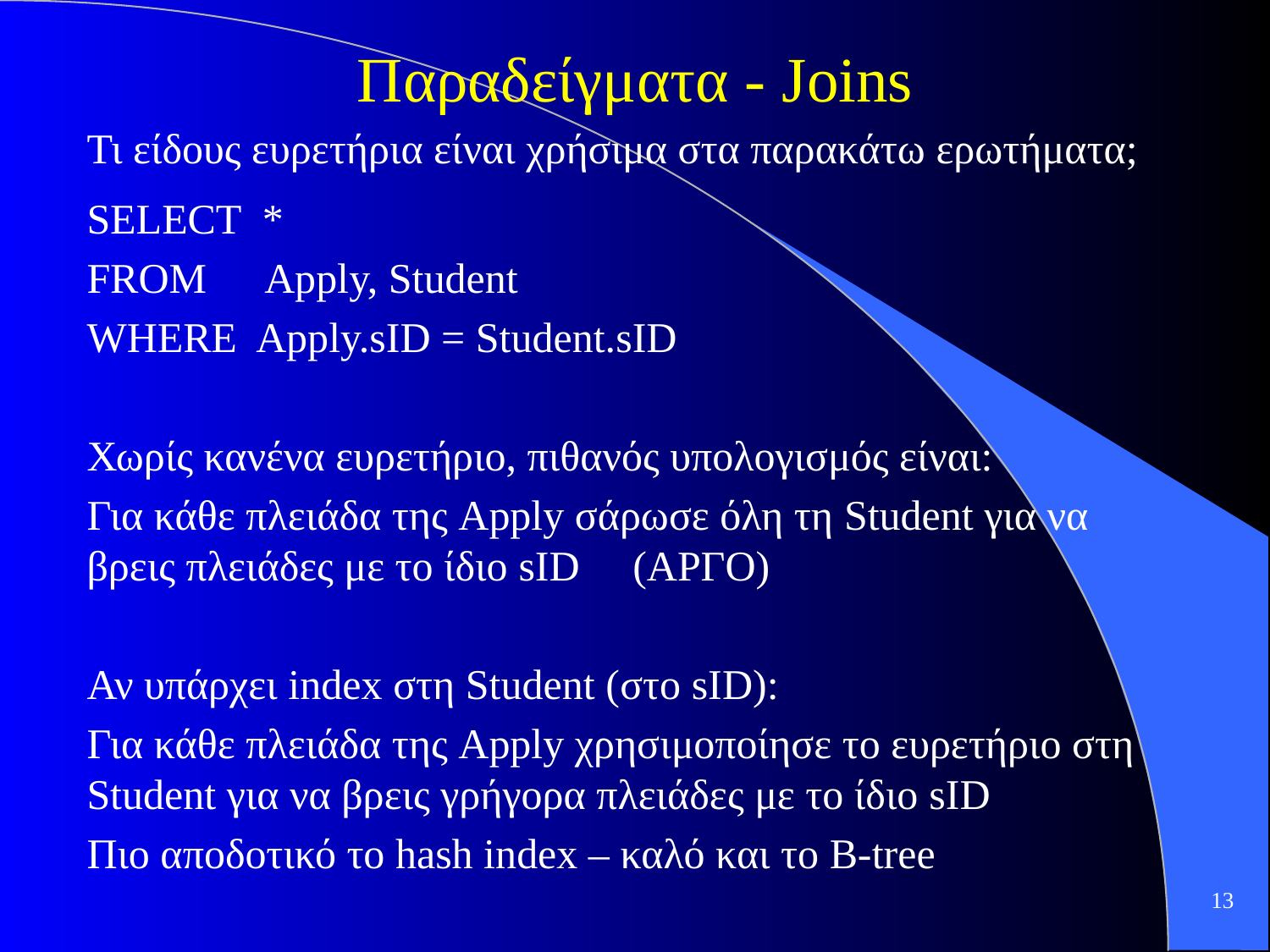

# Παραδείγματα - Joins
Τι είδους ευρετήρια είναι χρήσιμα στα παρακάτω ερωτήματα;
SELECT  *
FROM	     Apply, Student
WHERE  Apply.sID = Student.sID

Χωρίς κανένα ευρετήριο, πιθανός υπολογισμός είναι:
Για κάθε πλειάδα της Apply σάρωσε όλη τη Student για να βρεις πλειάδες με το ίδιο sID     (ΑΡΓΟ)

Αν υπάρχει index στη Student (στο sID):
Για κάθε πλειάδα της Apply χρησιμοποίησε το ευρετήριο στη Student για να βρεις γρήγορα πλειάδες με το ίδιο sID
Πιο αποδοτικό το hash index – καλό και το B-tree